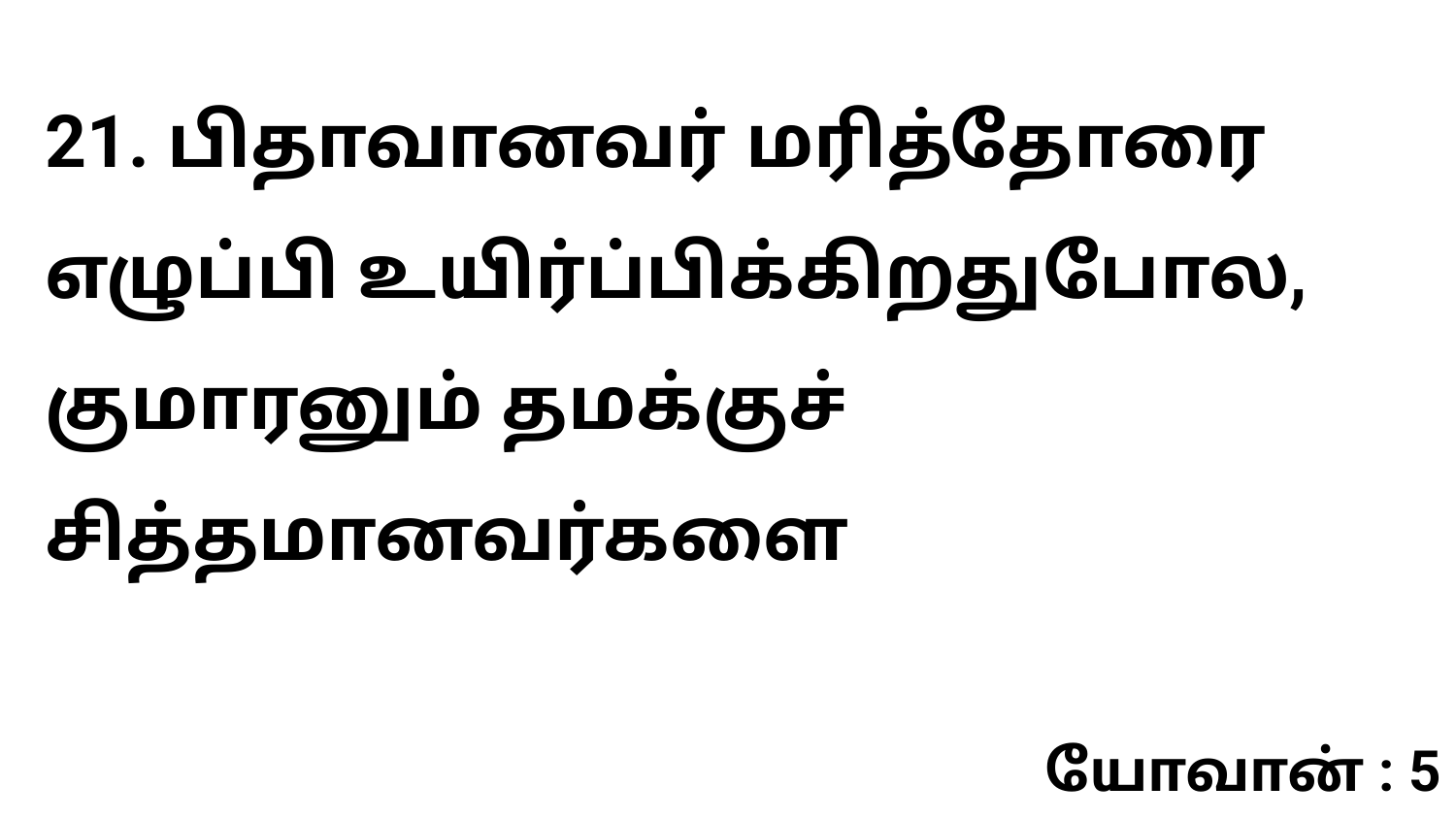

21. பிதாவானவர் மரித்தோரை எழுப்பி உயிர்ப்பிக்கிறதுபோல, குமாரனும் தமக்குச் சித்தமானவர்களை
யோவான் : 5